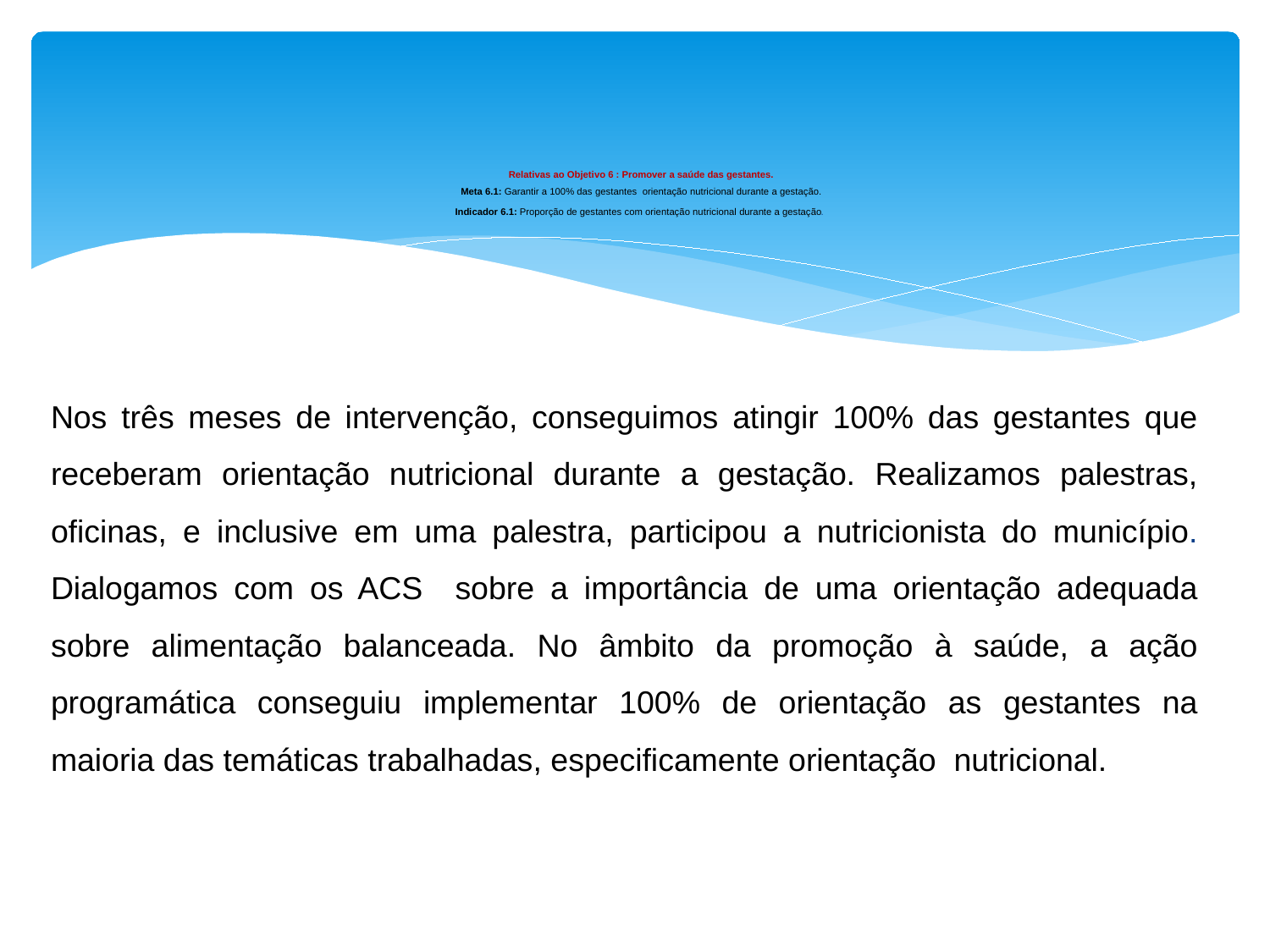

# Relativas ao Objetivo 6 : Promover a saúde das gestantes. Meta 6.1: Garantir a 100% das gestantes  orientação nutricional durante a gestação. Indicador 6.1: Proporção de gestantes com orientação nutricional durante a gestação.
Nos três meses de intervenção, conseguimos atingir 100% das gestantes que receberam orientação nutricional durante a gestação. Realizamos palestras, oficinas, e inclusive em uma palestra, participou a nutricionista do município. Dialogamos com os ACS  sobre a importância de uma orientação adequada sobre alimentação balanceada. No âmbito da promoção à saúde, a ação programática conseguiu implementar 100% de orientação as gestantes na maioria das temáticas trabalhadas, especificamente orientação  nutricional.